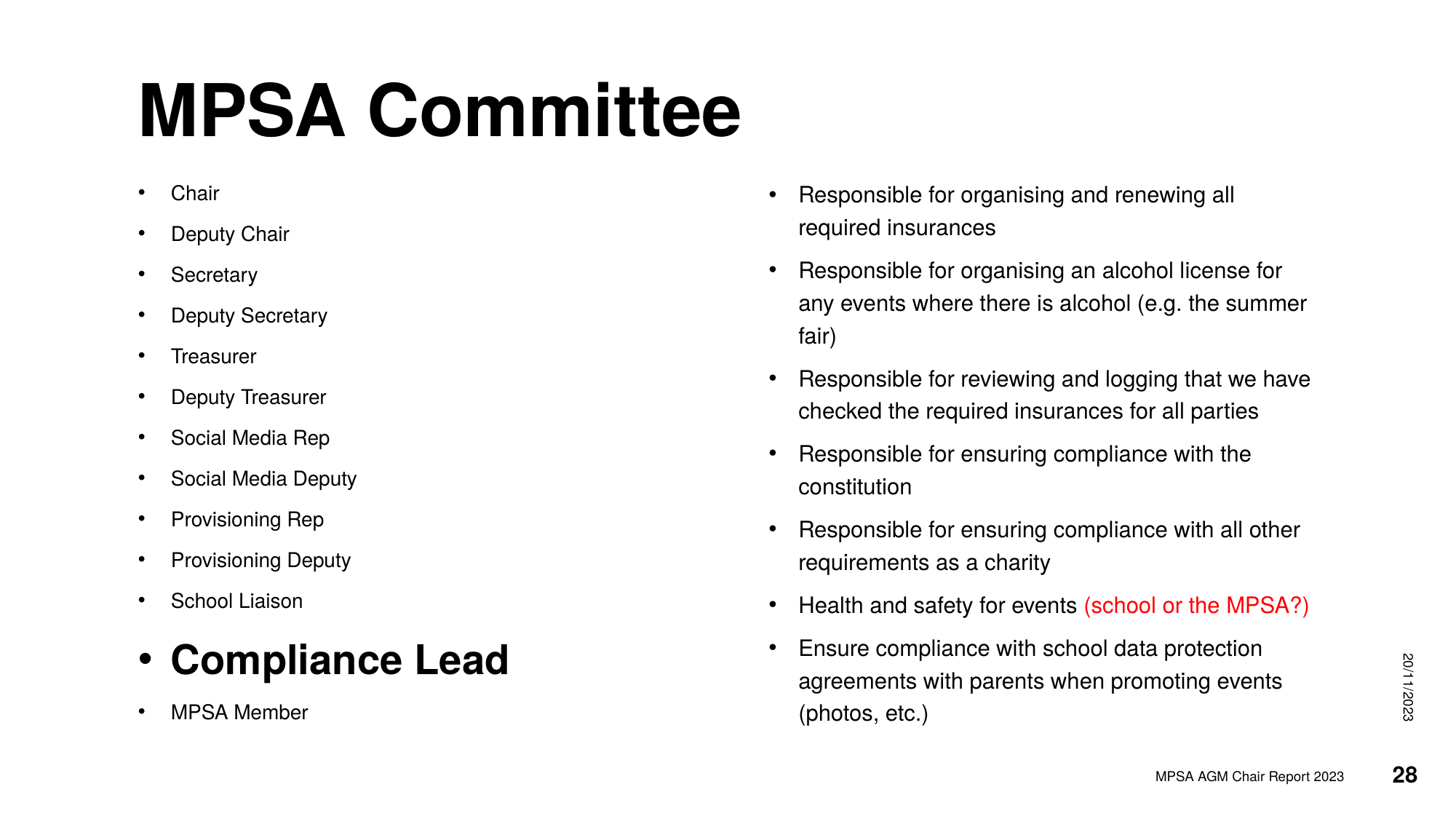

# MPSA Committee
Chair
Deputy Chair
Secretary
Deputy Secretary
Treasurer
Deputy Treasurer
Social Media Rep
Social Media Deputy
Provisioning Rep
Provisioning Deputy
School Liaison
Compliance Lead
MPSA Member
Responsible for organising and renewing all required insurances
Responsible for organising an alcohol license for any events where there is alcohol (e.g. the summer fair)
Responsible for reviewing and logging that we have checked the required insurances for all parties
Responsible for ensuring compliance with the constitution
Responsible for ensuring compliance with all other requirements as a charity
Health and safety for events (school or the MPSA?)
Ensure compliance with school data protection agreements with parents when promoting events (photos, etc.)

20/11/2023
MPSA AGM Chair Report 2023
28